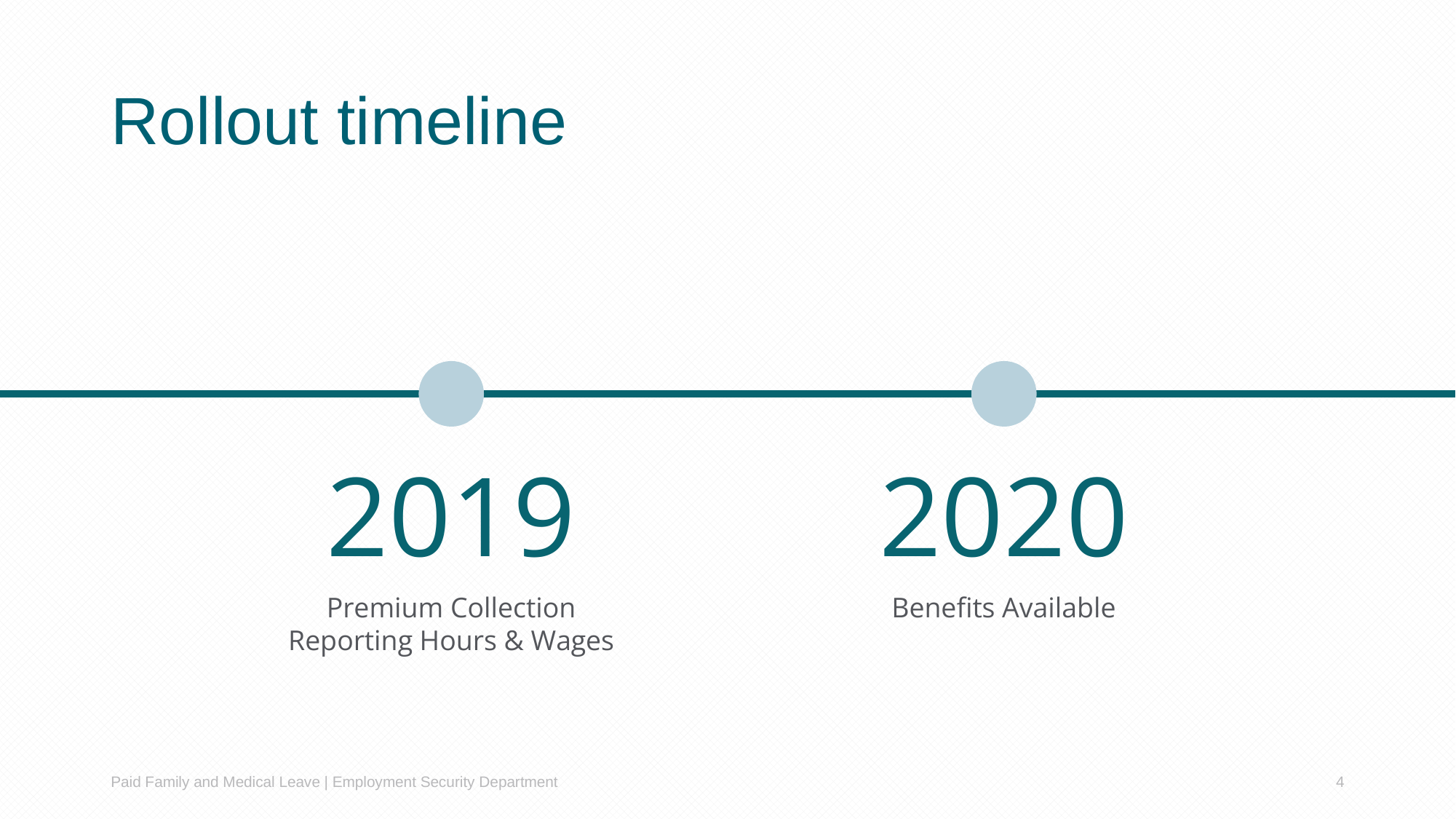

# Rollout timeline

2019
Premium Collection
Reporting Hours & Wages
2020
Benefits Available
Paid Family and Medical Leave | Employment Security Department
4